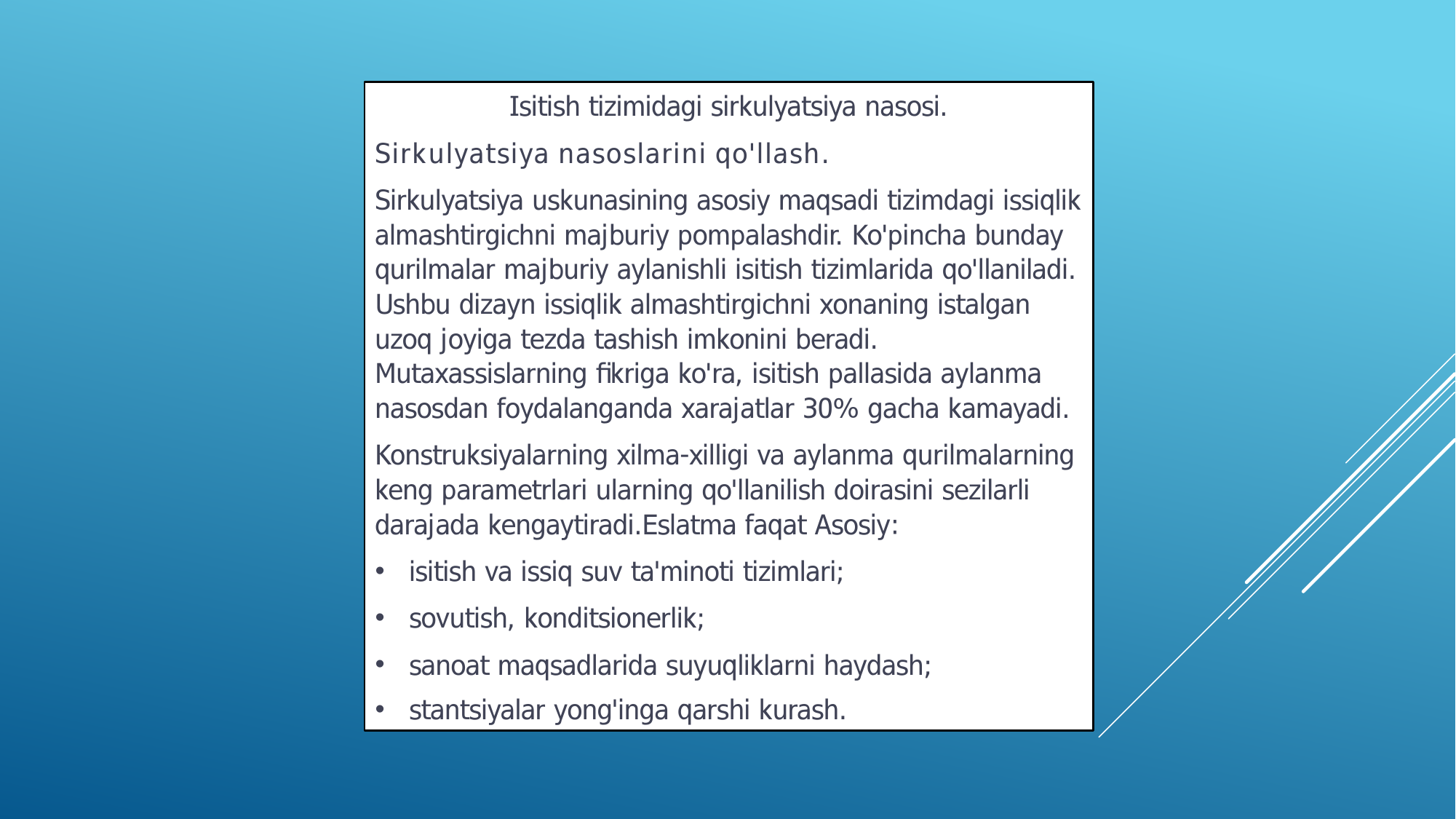

Isitish tizimidagi sirkulyatsiya nasosi.
Sirkulyatsiya nasoslarini qo'llash.
Sirkulyatsiya uskunasining asosiy maqsadi tizimdagi issiqlik almashtirgichni majburiy pompalashdir. Ko'pincha bunday qurilmalar majburiy aylanishli isitish tizimlarida qo'llaniladi. Ushbu dizayn issiqlik almashtirgichni xonaning istalgan uzoq joyiga tezda tashish imkonini beradi. Mutaxassislarning fikriga ko'ra, isitish pallasida aylanma nasosdan foydalanganda xarajatlar 30% gacha kamayadi.
Konstruksiyalarning xilma-xilligi va aylanma qurilmalarning keng parametrlari ularning qo'llanilish doirasini sezilarli darajada kengaytiradi.Eslatma faqat Asosiy:
isitish va issiq suv ta'minoti tizimlari;
sovutish, konditsionerlik;
sanoat maqsadlarida suyuqliklarni haydash;
stantsiyalar yong'inga qarshi kurash.